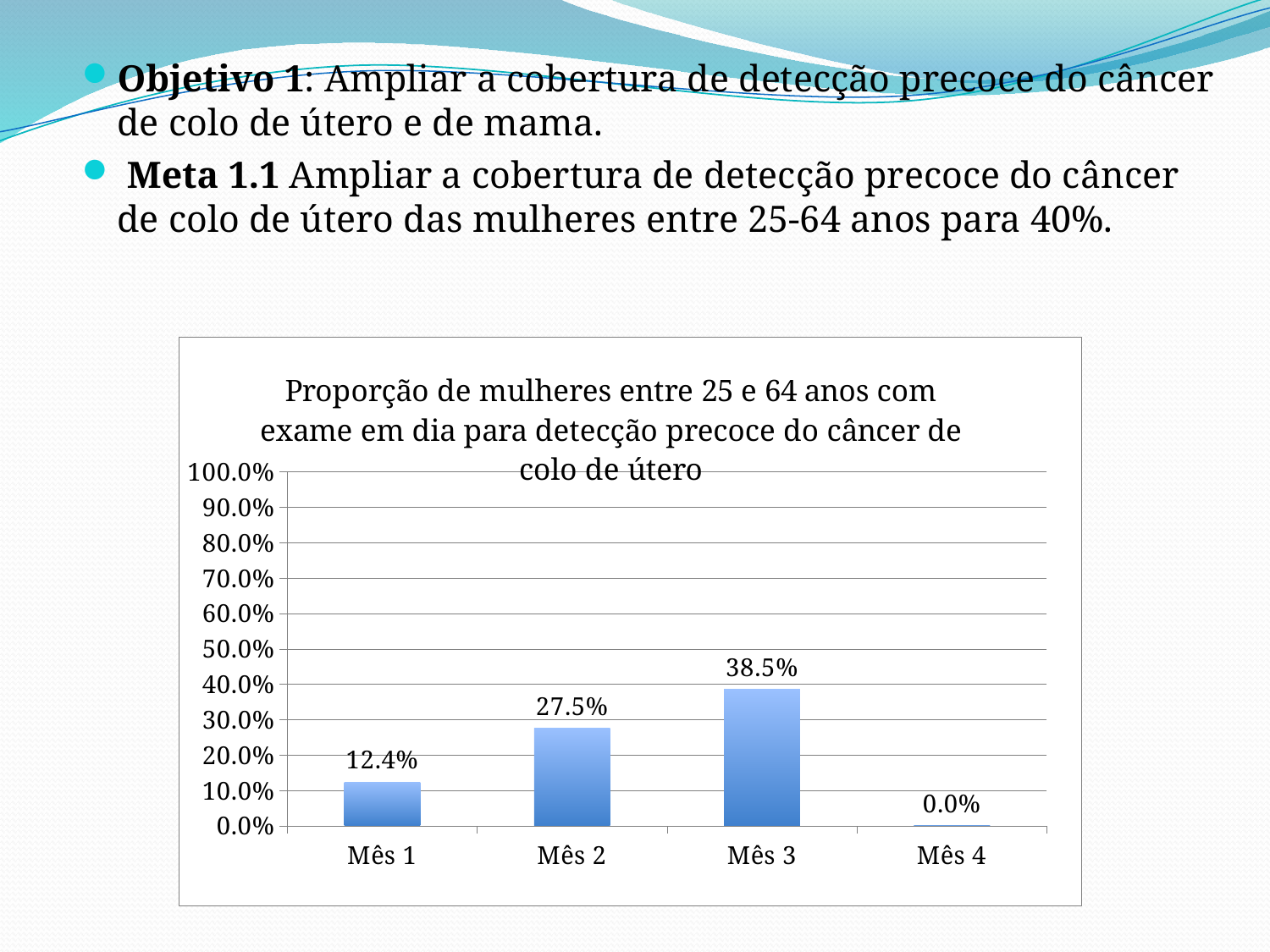

Objetivo 1: Ampliar a cobertura de detecção precoce do câncer de colo de útero e de mama.
 Meta 1.1 Ampliar a cobertura de detecção precoce do câncer de colo de útero das mulheres entre 25-64 anos para 40%.

### Chart: Proporção de mulheres entre 25 e 64 anos com exame em dia para detecção precoce do câncer de colo de útero

| Category | Proporção de mulheres entre 25 e 64 anos com exame em dia para detecção precoce do câncer de colo de útero |
|---|---|
| Mês 1 | 0.12387387387387402 |
| Mês 2 | 0.2747747747747805 |
| Mês 3 | 0.38513513513513514 |
| Mês 4 | 0.0 |